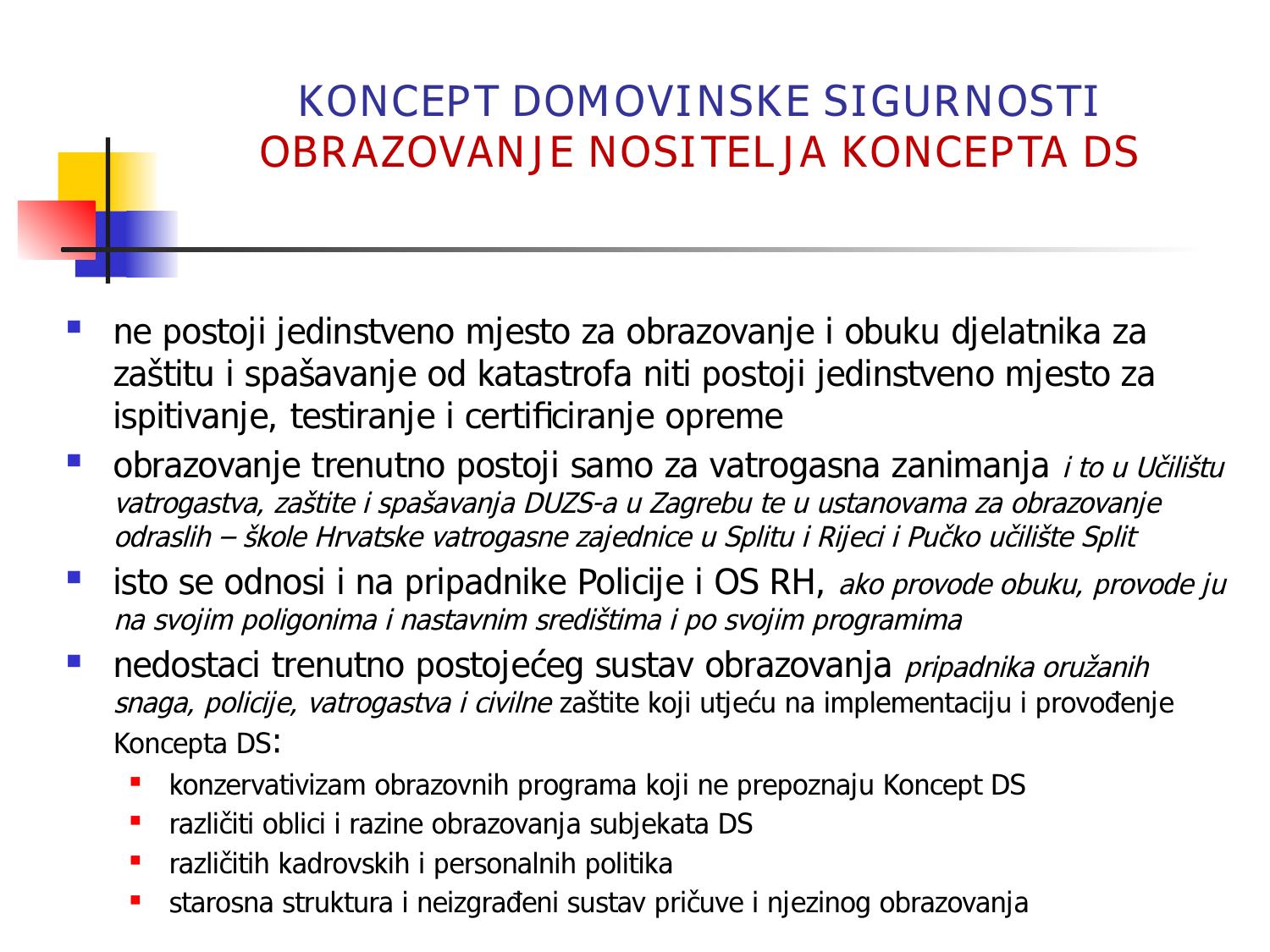

# KONCEPT DOMOVINSKE SIGURNOSTI OBRAZOVANJE NOSITELJA KONCEPTA DS
ne postoji jedinstveno mjesto za obrazovanje i obuku djelatnika za zaštitu i spašavanje od katastrofa niti postoji jedinstveno mjesto za ispitivanje, testiranje i certificiranje opreme
obrazovanje trenutno postoji samo za vatrogasna zanimanja i to u Učilištu vatrogastva, zaštite i spašavanja DUZS-a u Zagrebu te u ustanovama za obrazovanje odraslih – škole Hrvatske vatrogasne zajednice u Splitu i Rijeci i Pučko učilište Split
isto se odnosi i na pripadnike Policije i OS RH, ako provode obuku, provode ju na svojim poligonima i nastavnim središtima i po svojim programima
nedostaci trenutno postojećeg sustav obrazovanja pripadnika oružanih snaga, policije, vatrogastva i civilne zaštite koji utjeću na implementaciju i provođenje Koncepta DS:
konzervativizam obrazovnih programa koji ne prepoznaju Koncept DS
različiti oblici i razine obrazovanja subjekata DS
različitih kadrovskih i personalnih politika
starosna struktura i neizgrađeni sustav pričuve i njezinog obrazovanja